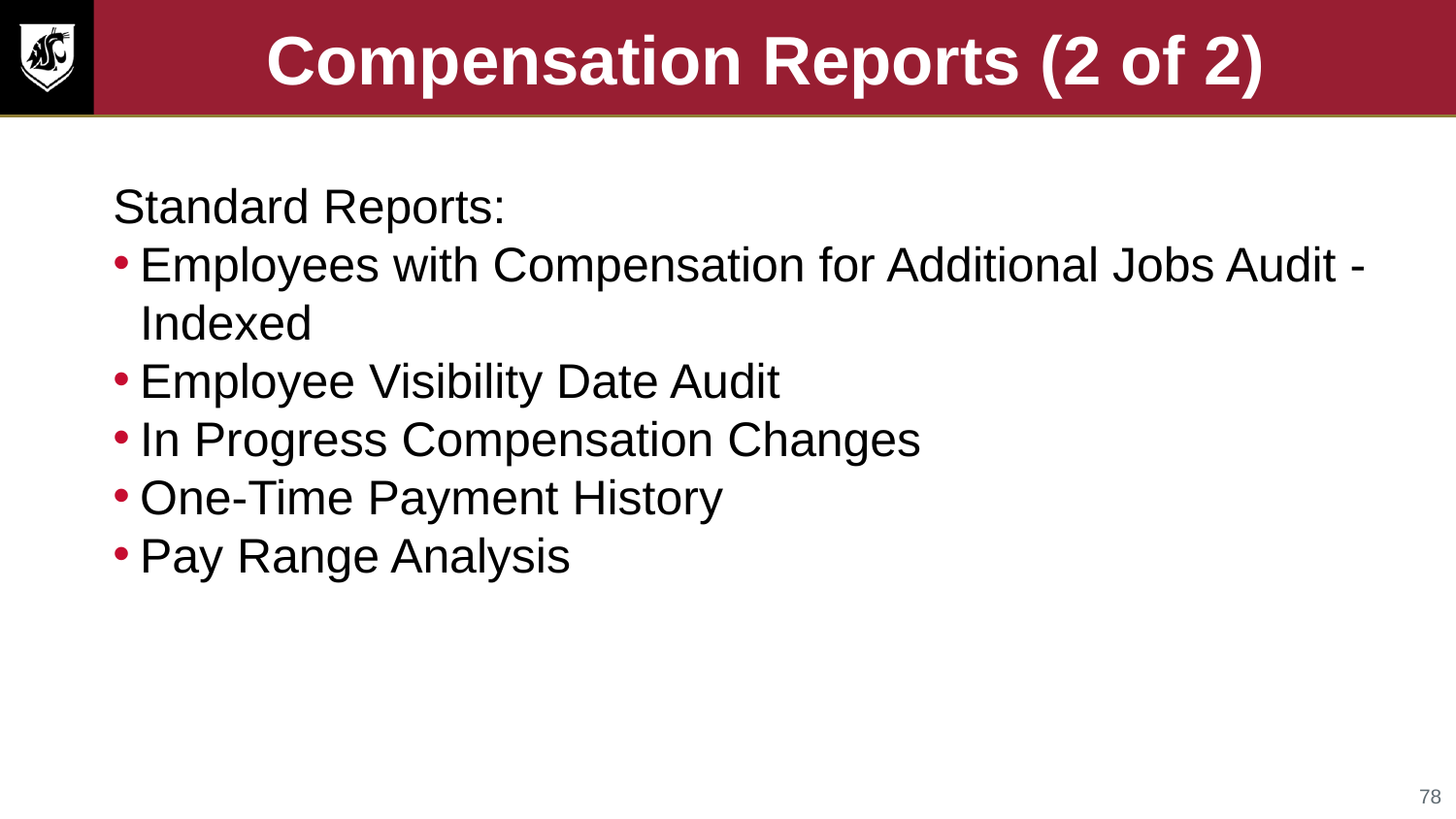

# Compensation Reports (2 of 2)
Standard Reports:
Employees with Compensation for Additional Jobs Audit - Indexed
Employee Visibility Date Audit
In Progress Compensation Changes
One-Time Payment History
Pay Range Analysis
78